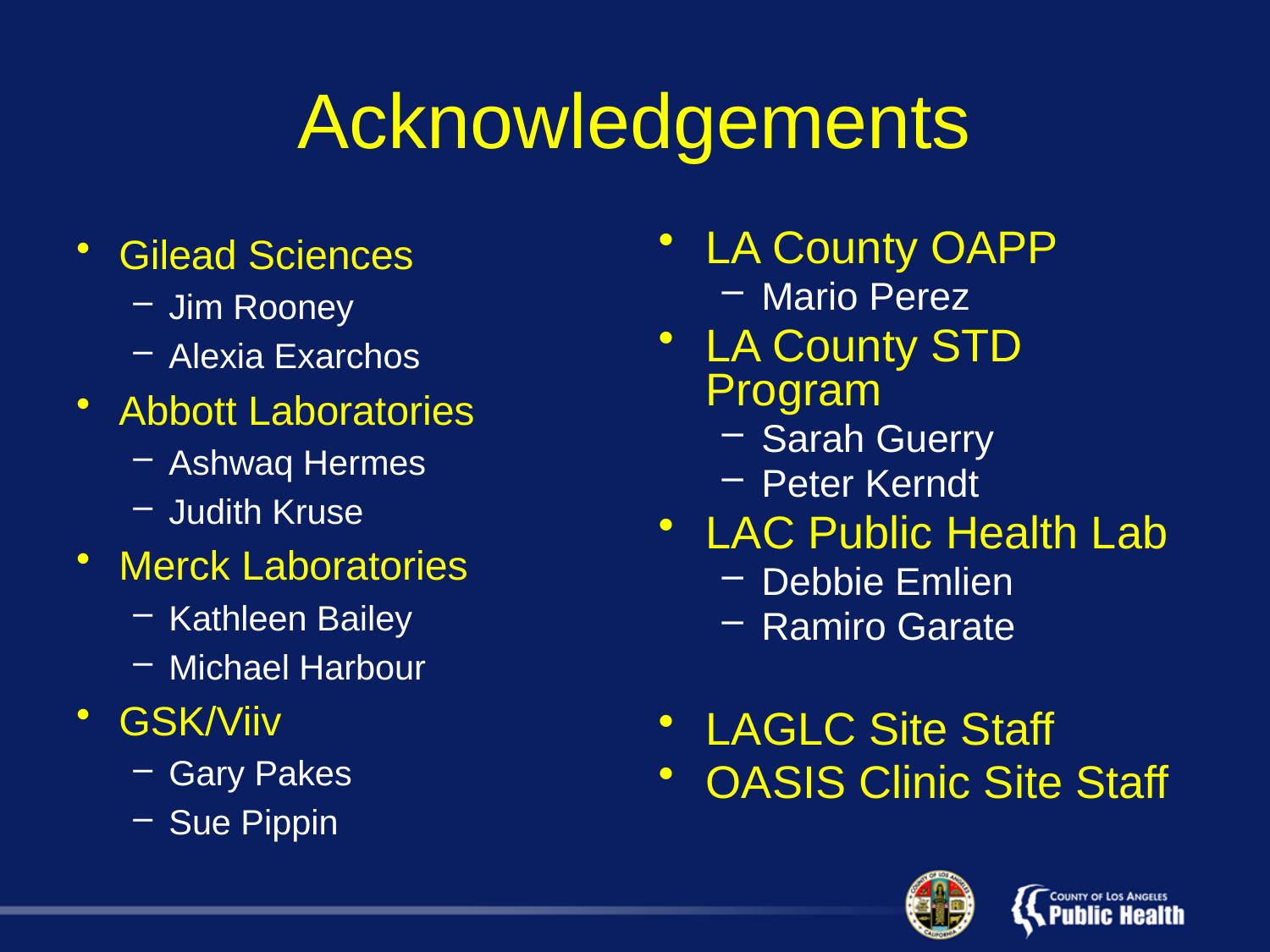

# Acknowledgements
Gilead Sciences
Jim Rooney
Alexia Exarchos
Abbott Laboratories
Ashwaq Hermes
Judith Kruse
Merck Laboratories
Kathleen Bailey
Michael Harbour
GSK/Viiv
Gary Pakes
Sue Pippin
LA County OAPP
Mario Perez
LA County STD Program
Sarah Guerry
Peter Kerndt
LAC Public Health Lab
Debbie Emlien
Ramiro Garate

LAGLC Site Staff
OASIS Clinic Site Staff